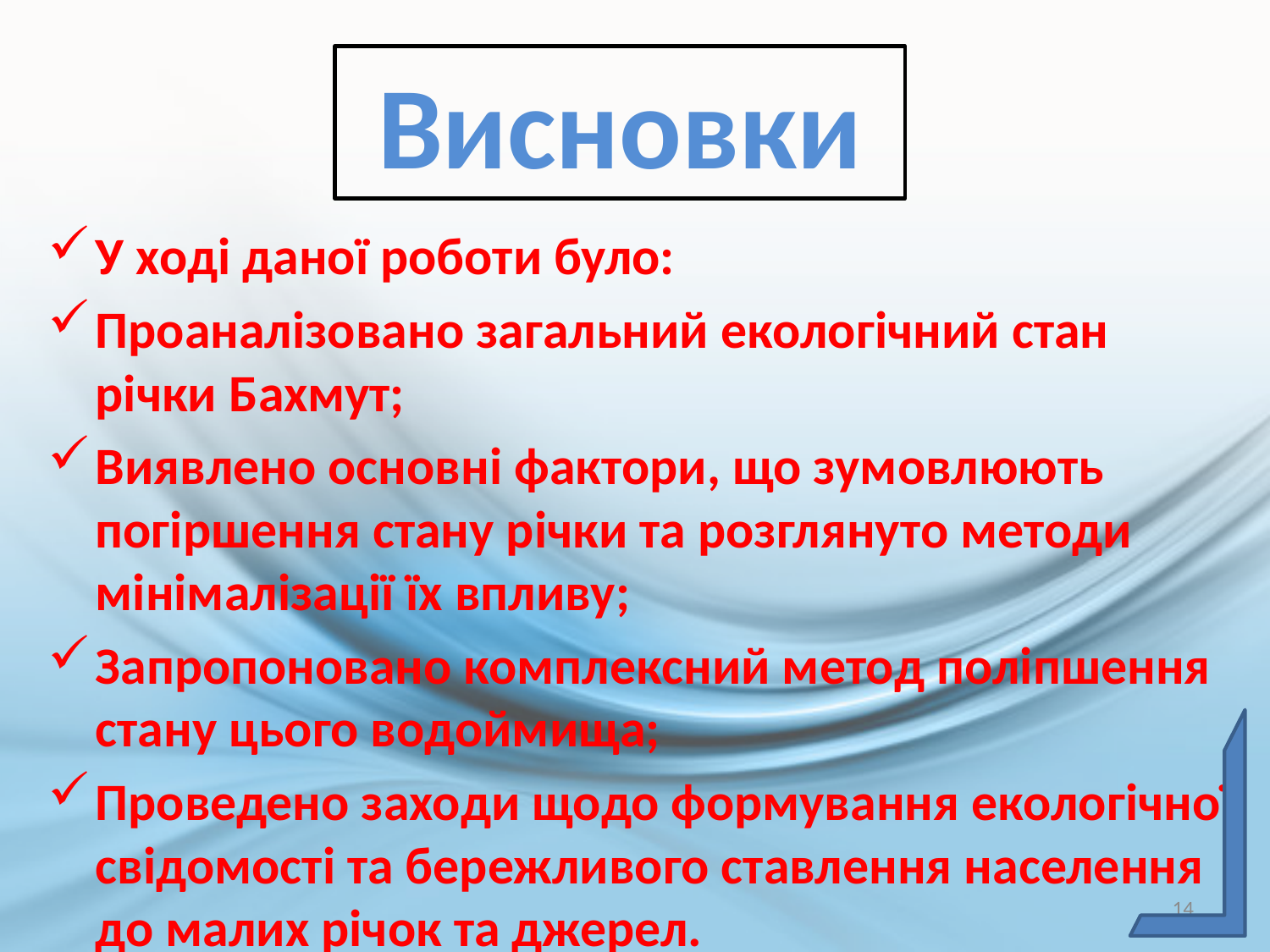

Висновки
У ході даної роботи було:
Проаналізовано загальний екологічний стан річки Бахмут;
Виявлено основні фактори, що зумовлюють погіршення стану річки та розглянуто методи мінімалізації їх впливу;
Запропоновано комплексний метод поліпшення стану цього водоймища;
Проведено заходи щодо формування екологічної свідомості та бережливого ставлення населення до малих річок та джерел.

14